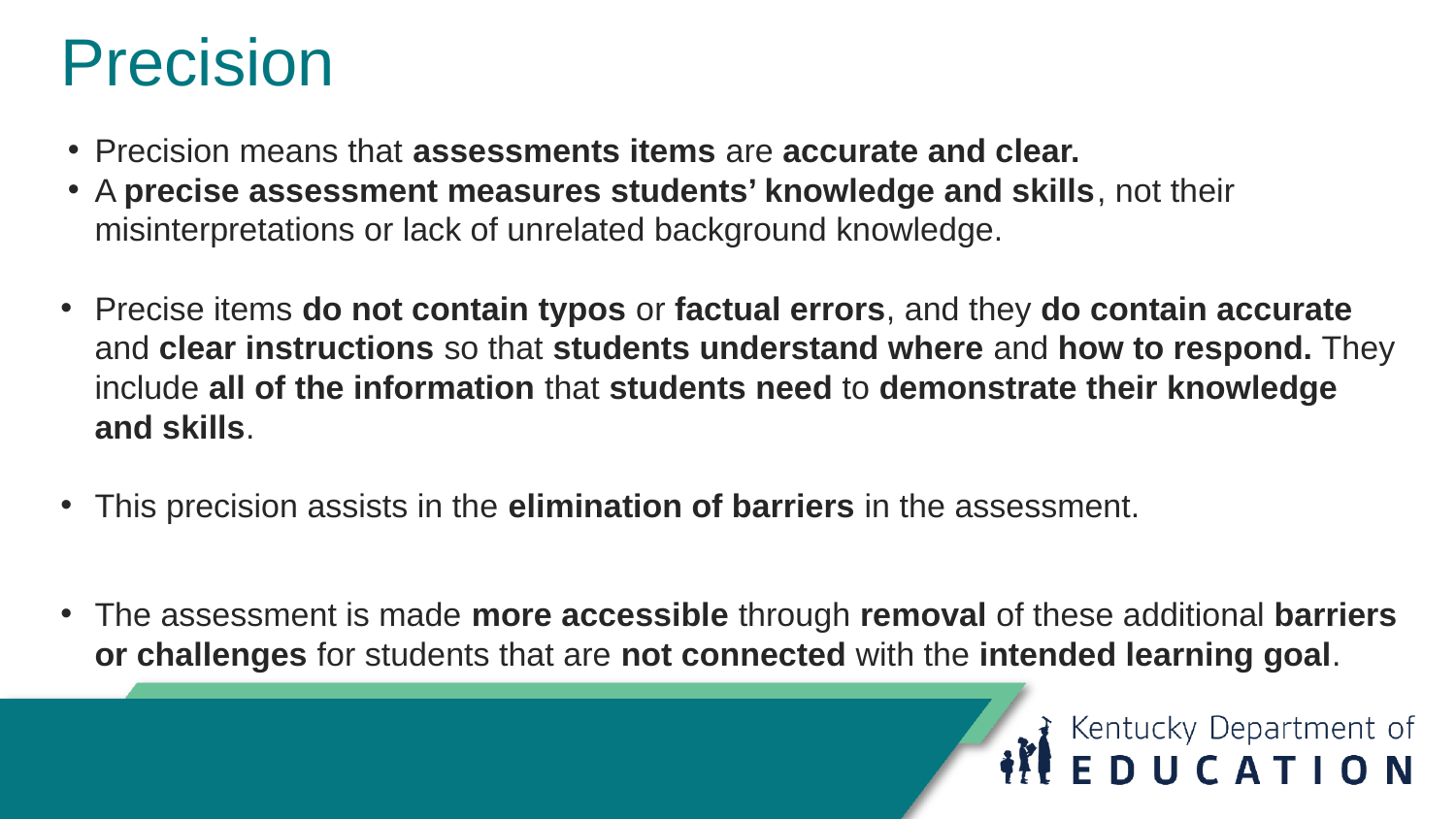

# Precision
Precision means that assessments items are accurate and clear.
A precise assessment measures students’ knowledge and skills, not their misinterpretations or lack of unrelated background knowledge.

Precise items do not contain typos or factual errors, and they do contain accurate and clear instructions so that students understand where and how to respond. They include all of the information that students need to demonstrate their knowledge and skills.

This precision assists in the elimination of barriers in the assessment.

The assessment is made more accessible through removal of these additional barriers or challenges for students that are not connected with the intended learning goal.